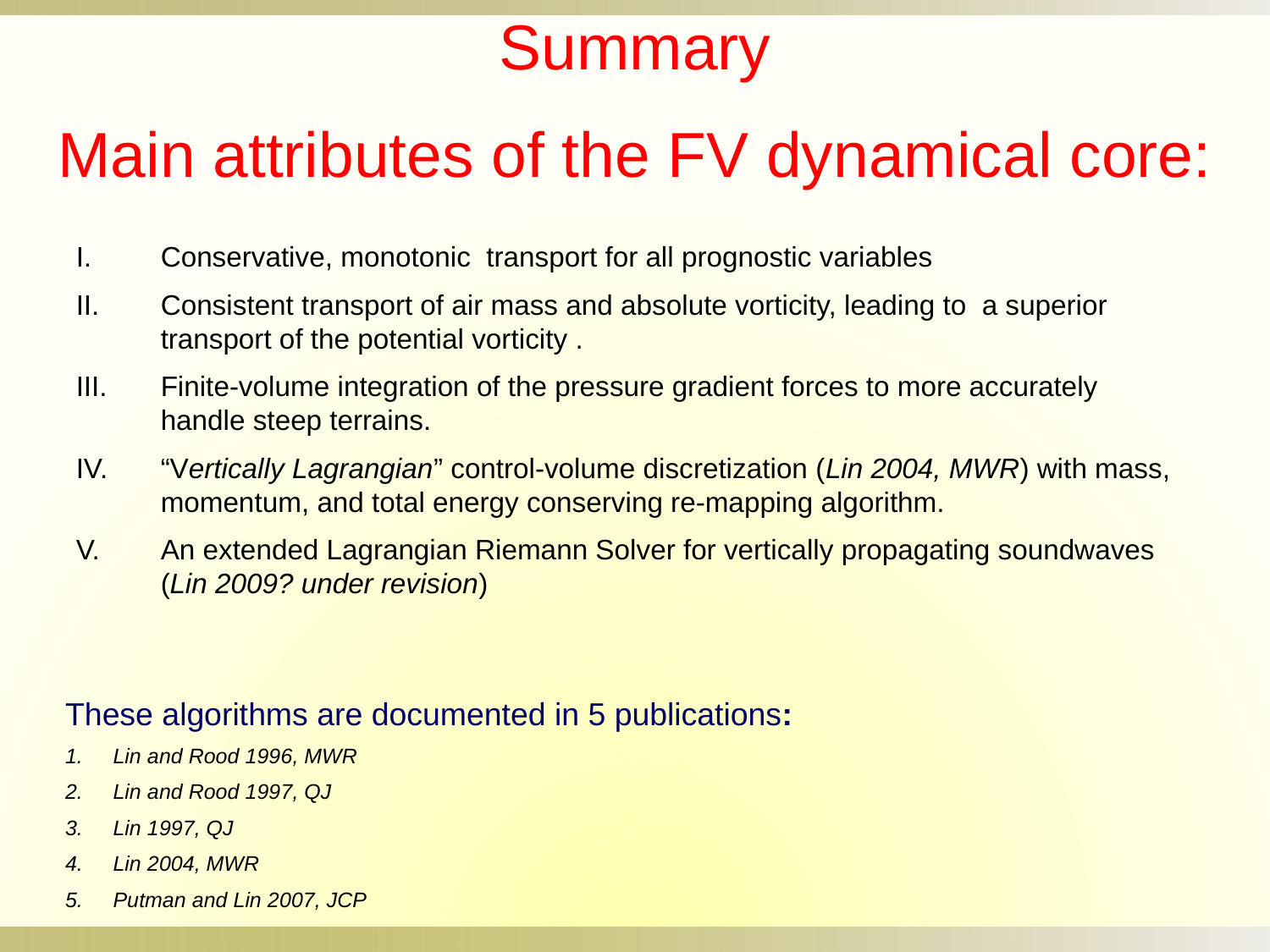

Summary
Main attributes of the FV dynamical core:
Conservative, monotonic  transport for all prognostic variables
Consistent transport of air mass and absolute vorticity, leading to  a superior transport of the potential vorticity .
Finite-volume integration of the pressure gradient forces to more accurately handle steep terrains.
“Vertically Lagrangian” control-volume discretization (Lin 2004, MWR) with mass, momentum, and total energy conserving re-mapping algorithm.
An extended Lagrangian Riemann Solver for vertically propagating soundwaves (Lin 2009? under revision)
These algorithms are documented in 5 publications:
Lin and Rood 1996, MWR
Lin and Rood 1997, QJ
Lin 1997, QJ
Lin 2004, MWR
Putman and Lin 2007, JCP